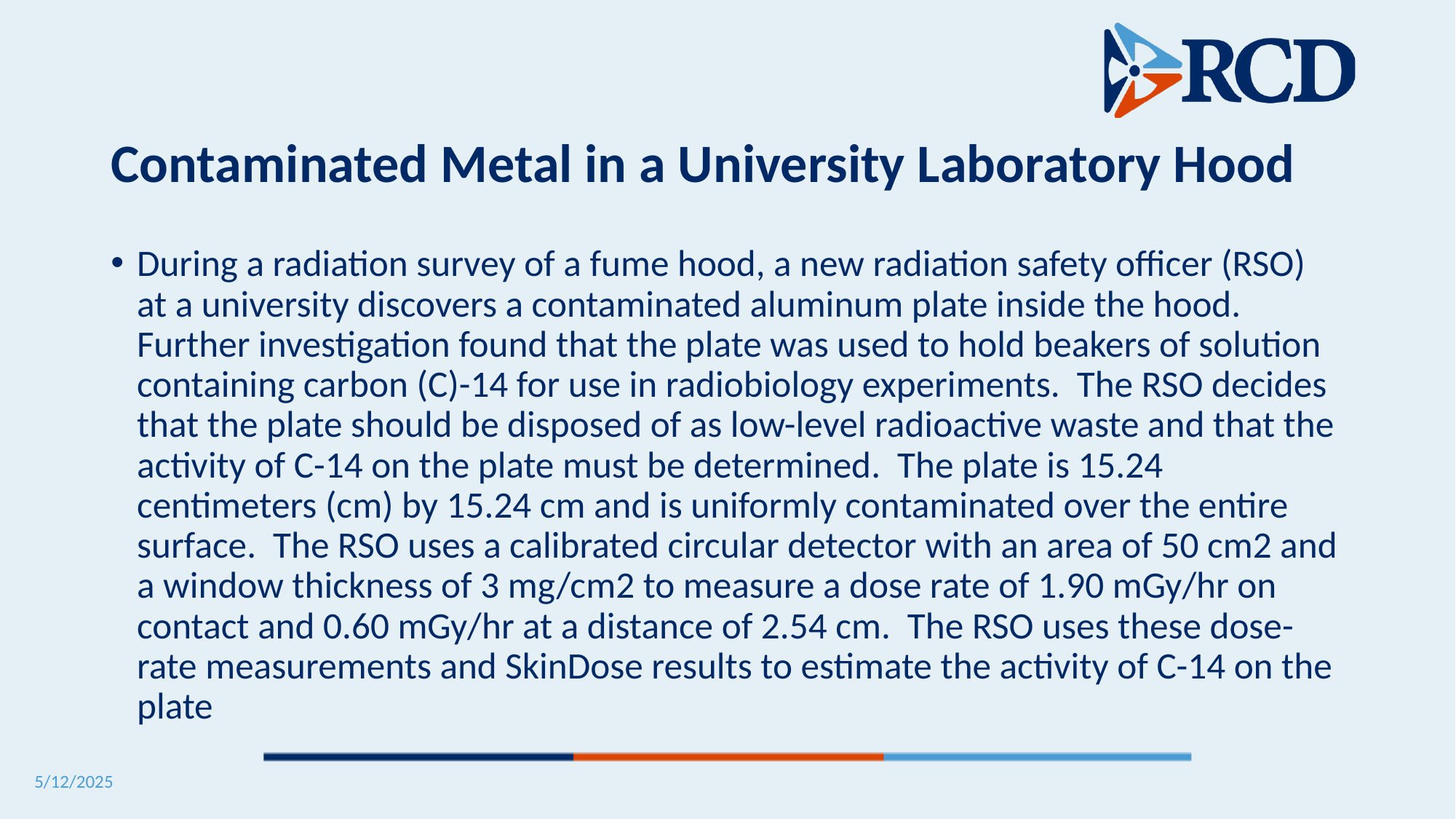

# Contaminated Metal in a University Laboratory Hood
During a radiation survey of a fume hood, a new radiation safety officer (RSO) at a university discovers a contaminated aluminum plate inside the hood.  Further investigation found that the plate was used to hold beakers of solution containing carbon (C)-14 for use in radiobiology experiments.  The RSO decides that the plate should be disposed of as low-level radioactive waste and that the activity of C-14 on the plate must be determined.  The plate is 15.24 centimeters (cm) by 15.24 cm and is uniformly contaminated over the entire surface.  The RSO uses a calibrated circular detector with an area of 50 cm2 and a window thickness of 3 mg/cm2 to measure a dose rate of 1.90 mGy/hr on contact and 0.60 mGy/hr at a distance of 2.54 cm.  The RSO uses these dose-rate measurements and SkinDose results to estimate the activity of C-14 on the plate
5/12/2025